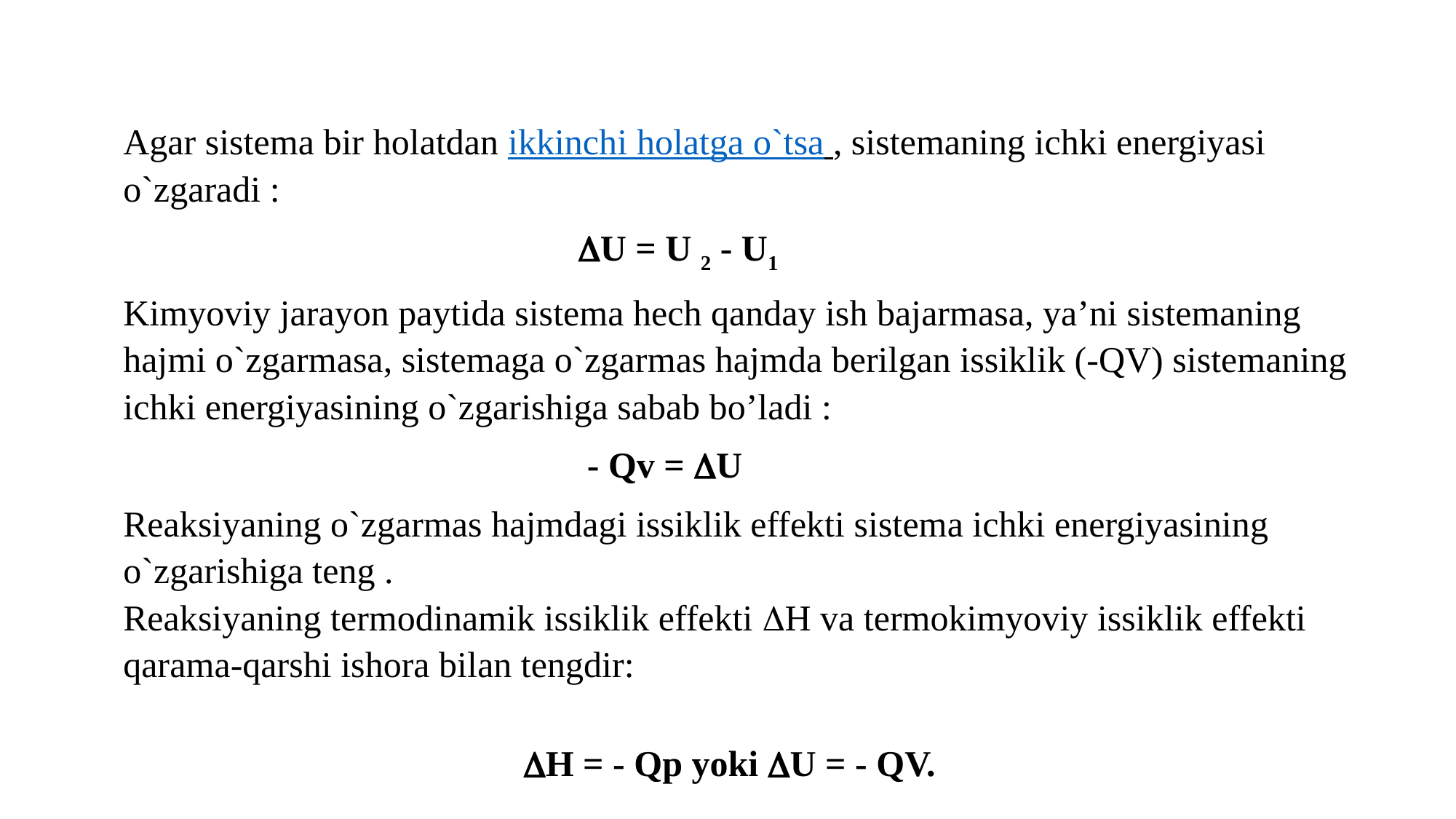

Agar sistema bir holatdan ikkinchi holatga o`tsa , sistemaning ichki energiyasi o`zgaradi :
                                                  ΔU = U 2 - U1
Kimyoviy jarayon paytida sistema hech qanday ish bajarmasa, ya’ni sistemaning hajmi o`zgarmasa, sistemaga o`zgarmas hajmda berilgan issiklik (-QV) sistemaning ichki energiyasining o`zgarishiga sabab bo’ladi :
                                                   - Qv = ΔU
Reaksiyaning o`zgarmas hajmdagi issiklik effekti sistema ichki energiyasining o`zgarishiga teng .
Reaksiyaning termodinamik issiklik effekti ΔH va termokimyoviy issiklik effekti qarama-qarshi ishora bilan tengdir:
                                            ΔH = - Qp yoki ΔU = - QV.